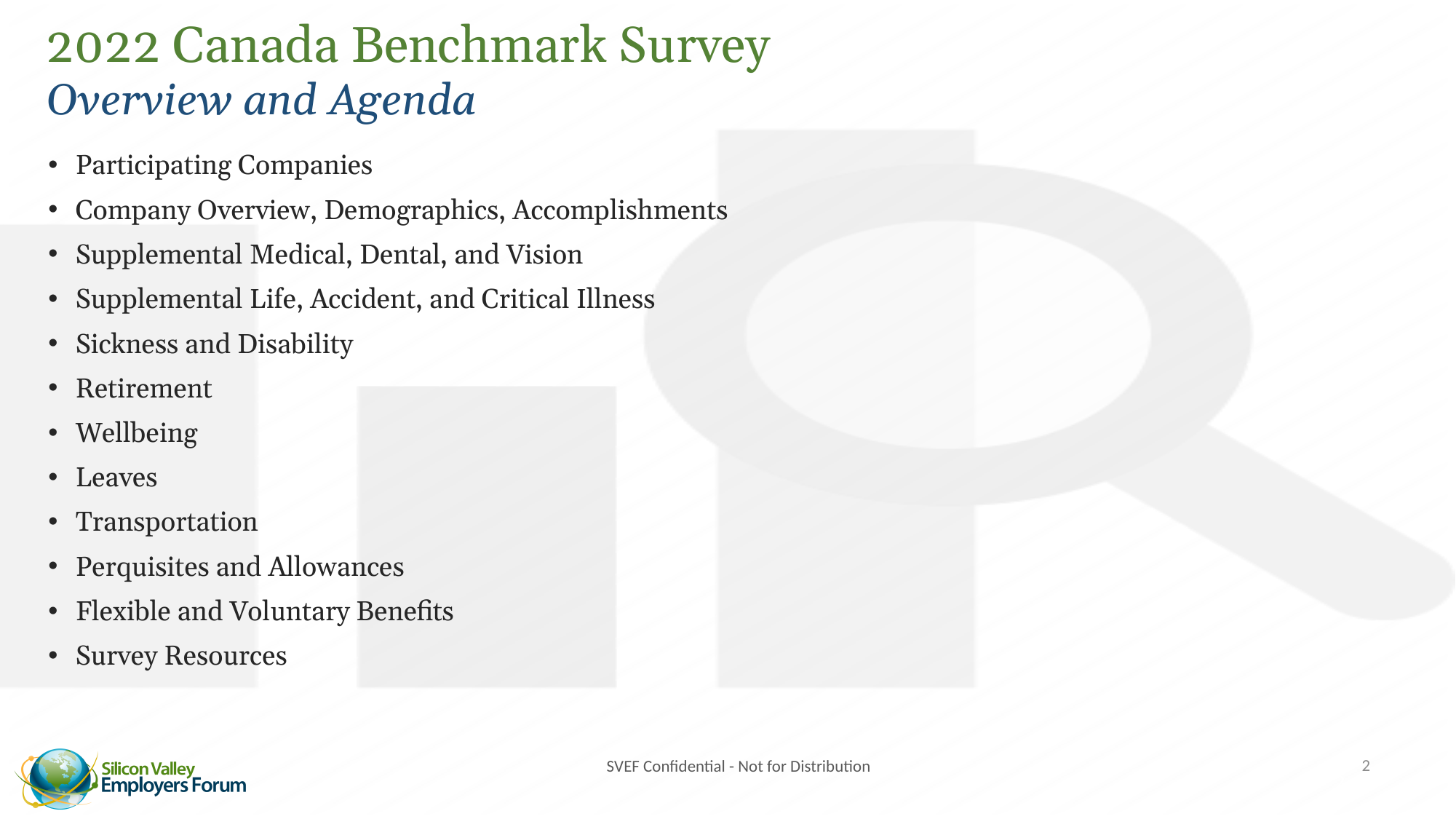

# 2022 Canada Benchmark Survey Overview and Agenda
Participating Companies
Company Overview, Demographics, Accomplishments
Supplemental Medical, Dental, and Vision
Supplemental Life, Accident, and Critical Illness
Sickness and Disability
Retirement
Wellbeing
Leaves
Transportation
Perquisites and Allowances
Flexible and Voluntary Benefits
Survey Resources
2
SVEF Confidential - Not for Distribution
2